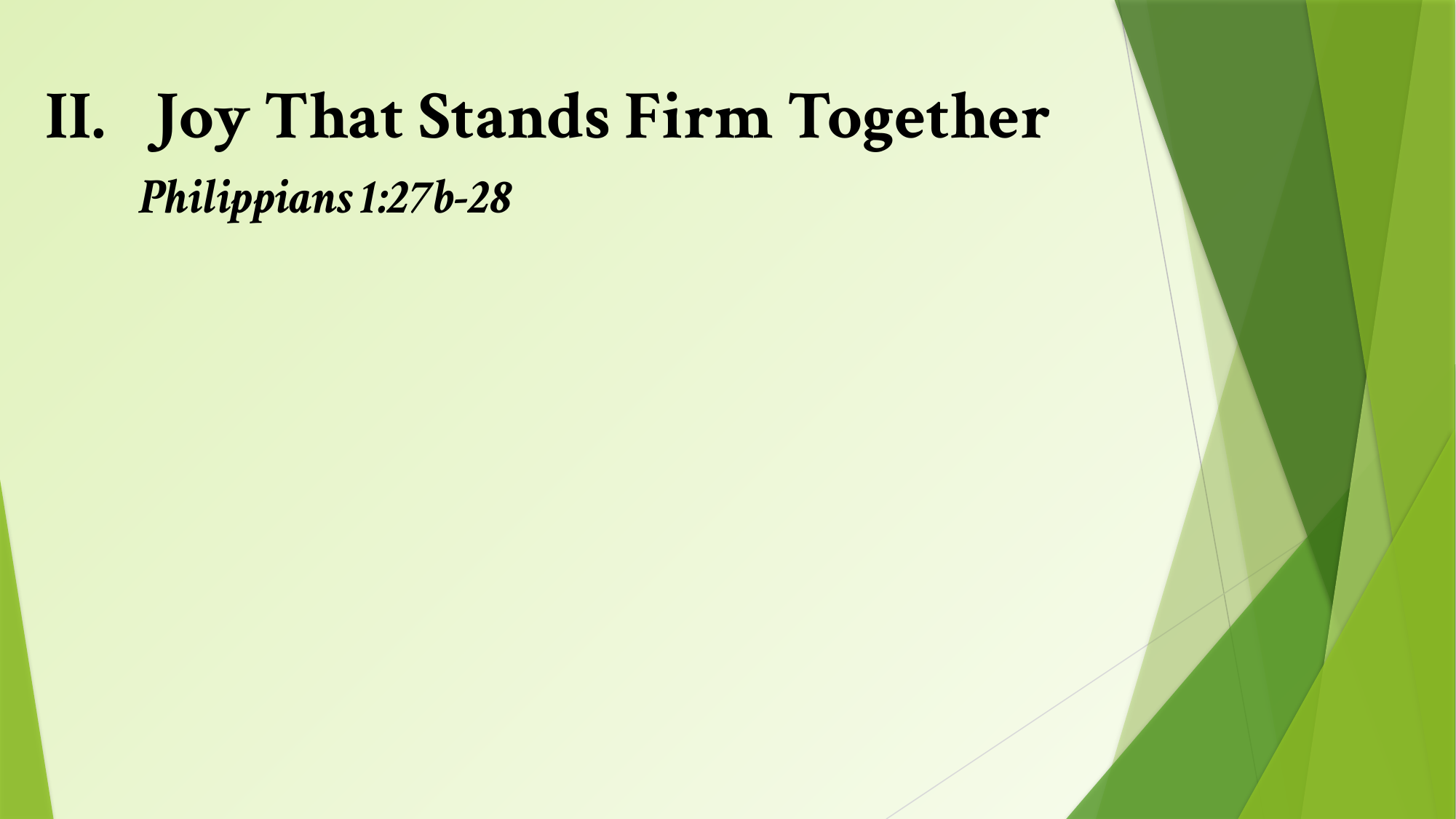

# II.	Joy That Stands Firm Together
Philippians 1:27b-28